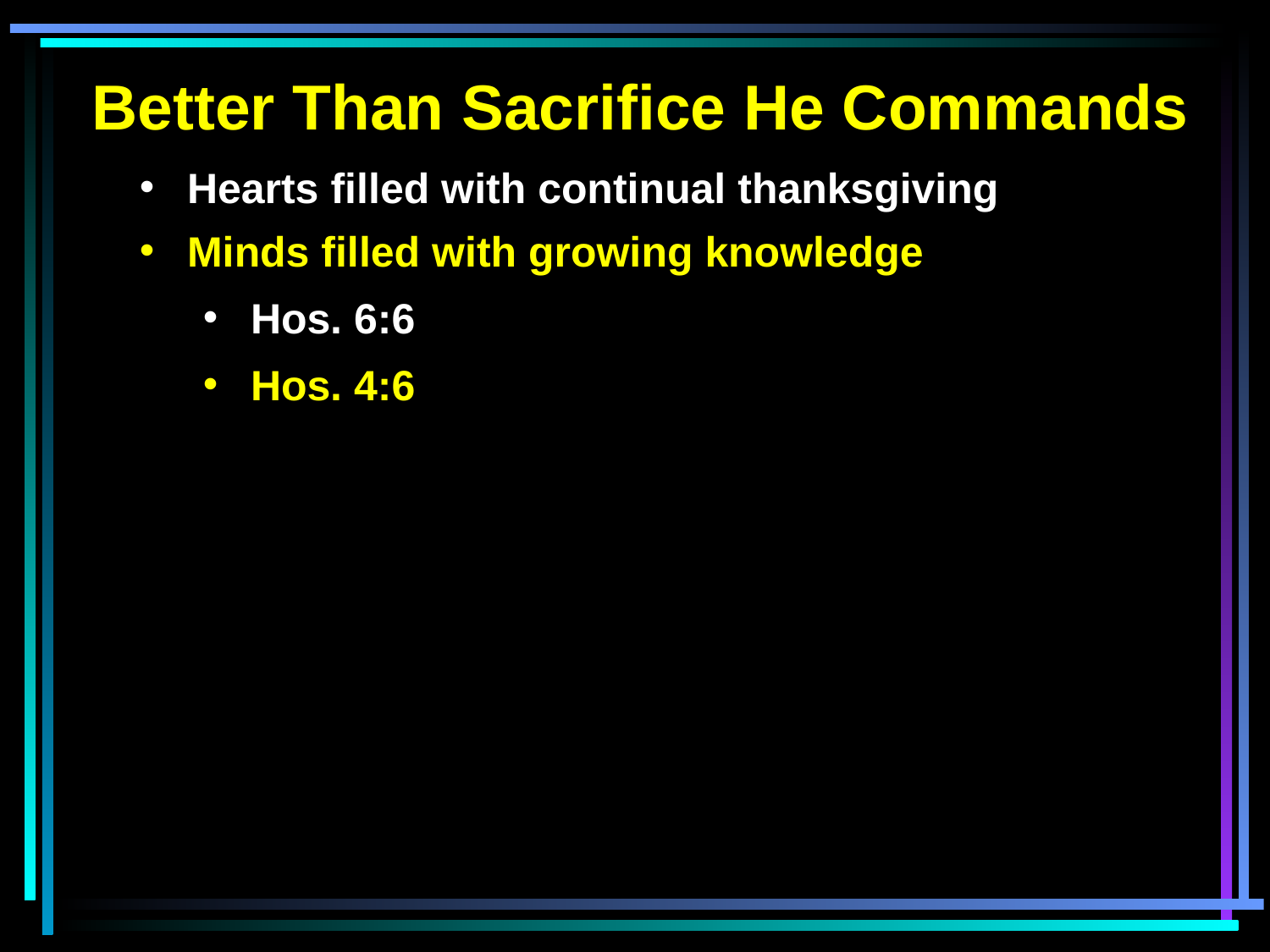

Better Than Sacrifice He Commands
Hearts filled with continual thanksgiving
Minds filled with growing knowledge
Hos. 6:6
Hos. 4:6